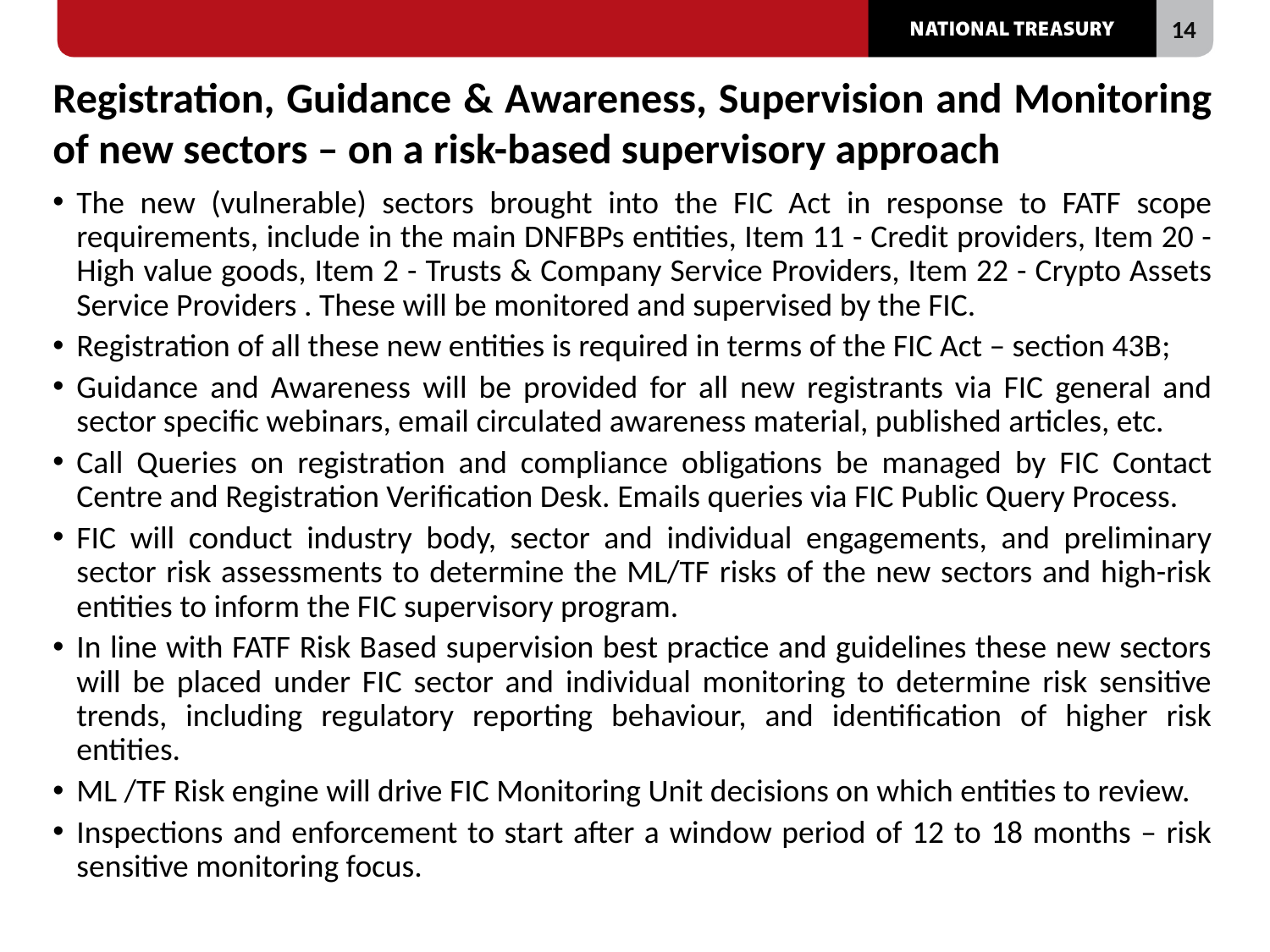

# Registration, Guidance & Awareness, Supervision and Monitoring of new sectors – on a risk-based supervisory approach
The new (vulnerable) sectors brought into the FIC Act in response to FATF scope requirements, include in the main DNFBPs entities, Item 11 - Credit providers, Item 20 - High value goods, Item 2 - Trusts & Company Service Providers, Item 22 - Crypto Assets Service Providers . These will be monitored and supervised by the FIC.
Registration of all these new entities is required in terms of the FIC Act – section 43B;
Guidance and Awareness will be provided for all new registrants via FIC general and sector specific webinars, email circulated awareness material, published articles, etc.
Call Queries on registration and compliance obligations be managed by FIC Contact Centre and Registration Verification Desk. Emails queries via FIC Public Query Process.
FIC will conduct industry body, sector and individual engagements, and preliminary sector risk assessments to determine the ML/TF risks of the new sectors and high-risk entities to inform the FIC supervisory program.
In line with FATF Risk Based supervision best practice and guidelines these new sectors will be placed under FIC sector and individual monitoring to determine risk sensitive trends, including regulatory reporting behaviour, and identification of higher risk entities.
ML /TF Risk engine will drive FIC Monitoring Unit decisions on which entities to review.
Inspections and enforcement to start after a window period of 12 to 18 months – risk sensitive monitoring focus.